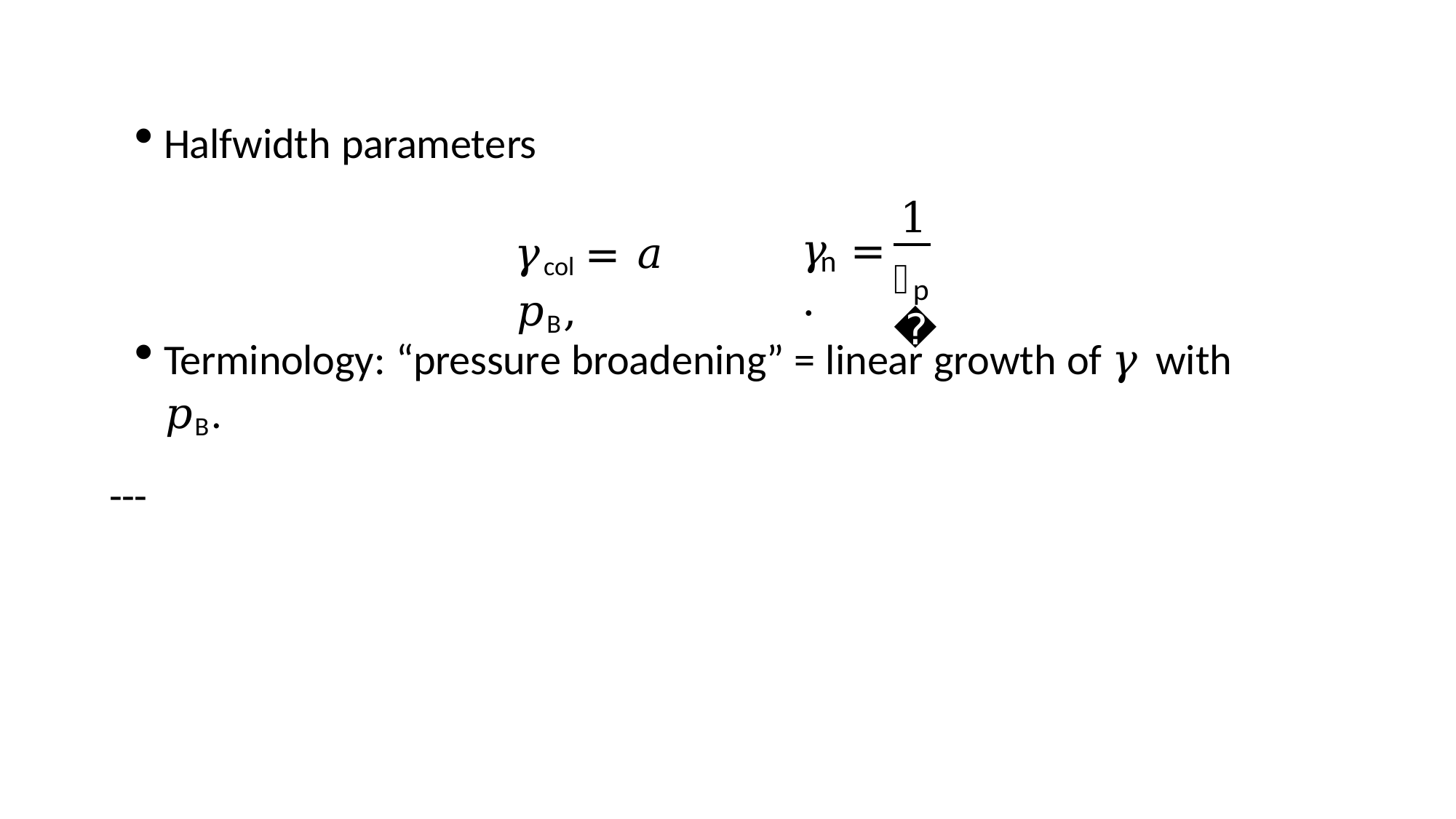

Halfwidth parameters
1
𝛾col  = 𝑎 𝑝B,
𝛾	=	.
n

𝜏
p
Terminology: “pressure broadening” = linear growth of 𝛾 with 𝑝B.
---